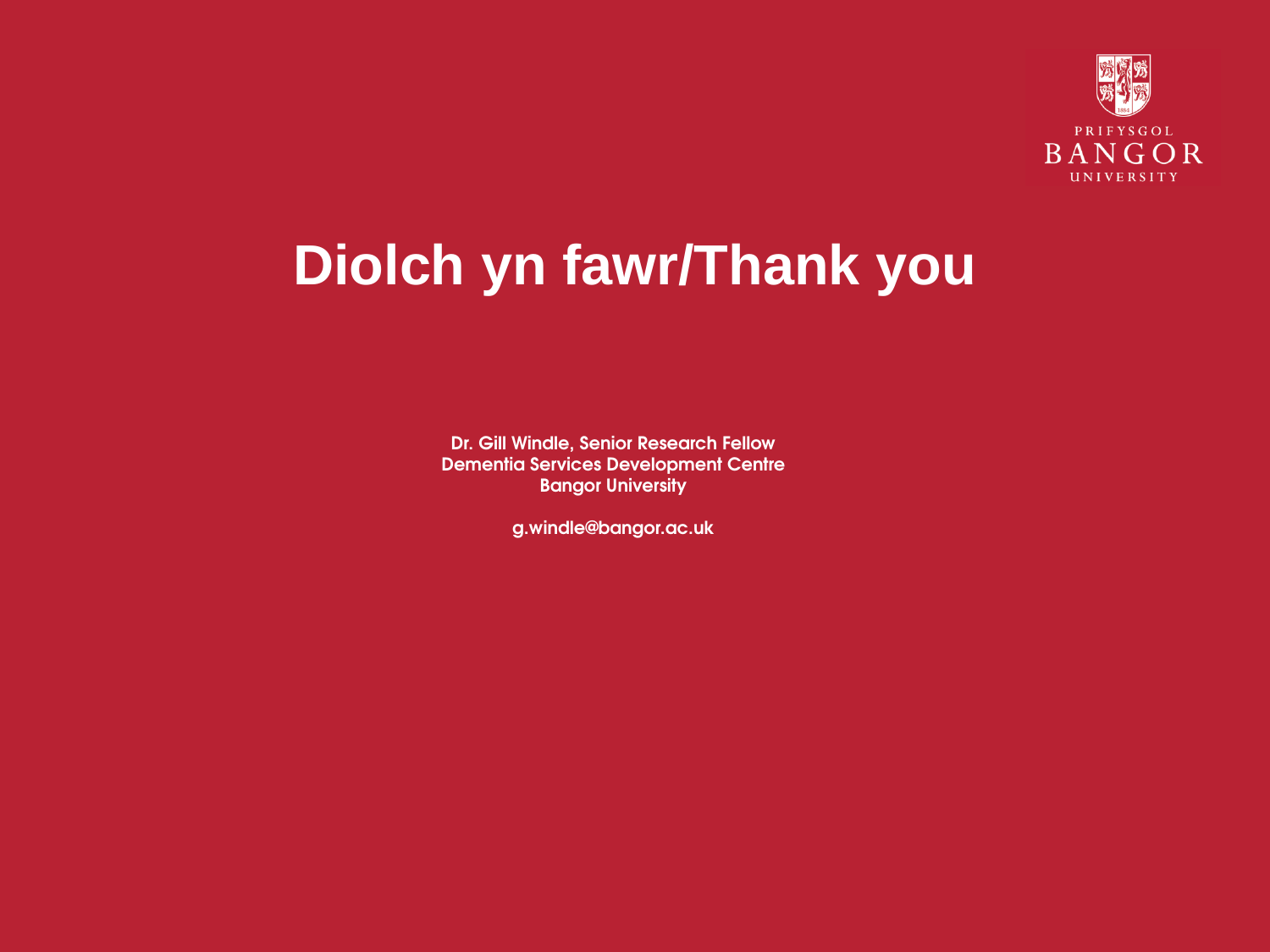

Diolch yn fawr/Thank you

# Dr. Gill Windle, Senior Research Fellow Dementia Services Development Centre Bangor University g.windle@bangor.ac.uk